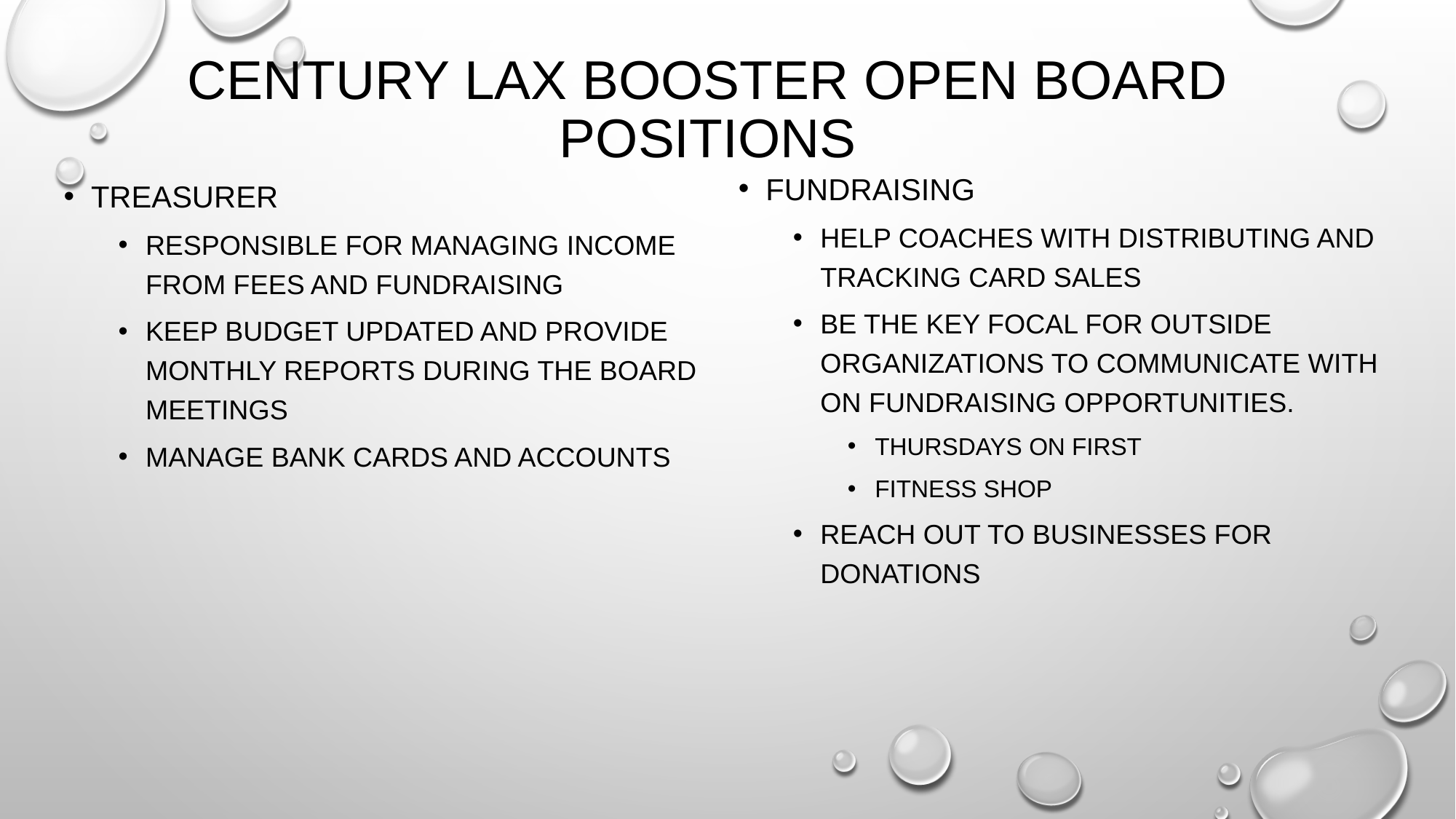

# Century Lax Booster Open Board positions
Fundraising
Help coaches with distributing and tracking card sales
Be the key focal for outside organizations to communicate with on fundraising opportunities.
Thursdays on first
Fitness Shop
Reach out to businesses for donations

Treasurer
Responsible for managing income from fees and fundraising
Keep budget updated and provide Monthly reports during the board meetings
Manage bank cards and accounts